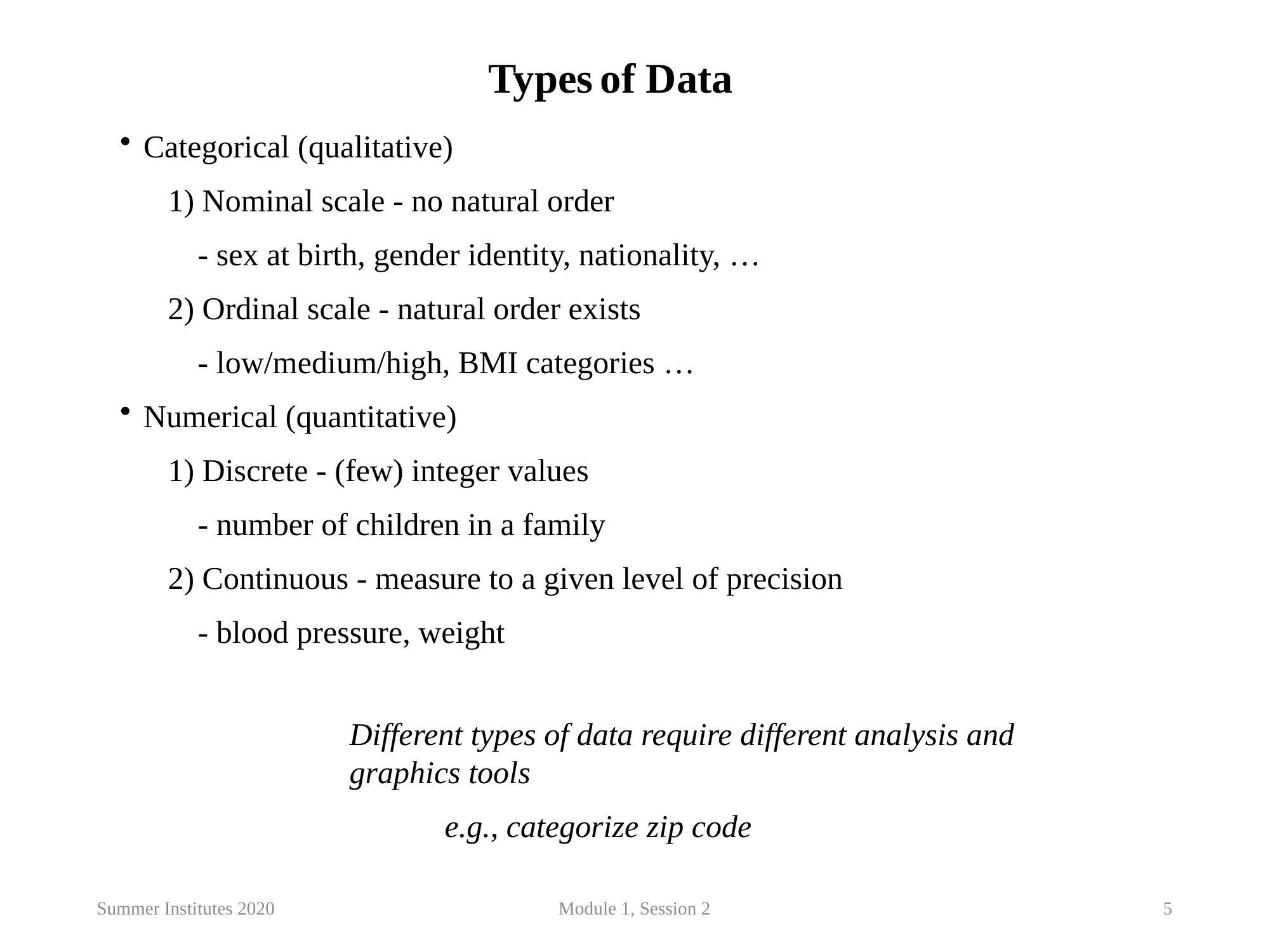

Types of Data
Categorical (qualitative)
1) Nominal scale - no natural order
	- sex at birth, gender identity, nationality, …
2) Ordinal scale - natural order exists
	- low/medium/high, BMI categories …
Numerical (quantitative)
1) Discrete - (few) integer values
	- number of children in a family
2) Continuous - measure to a given level of precision
	- blood pressure, weight
Different types of data require different analysis and graphics tools
	e.g., categorize zip code
Summer Institutes 2020
Module 1, Session 2
5